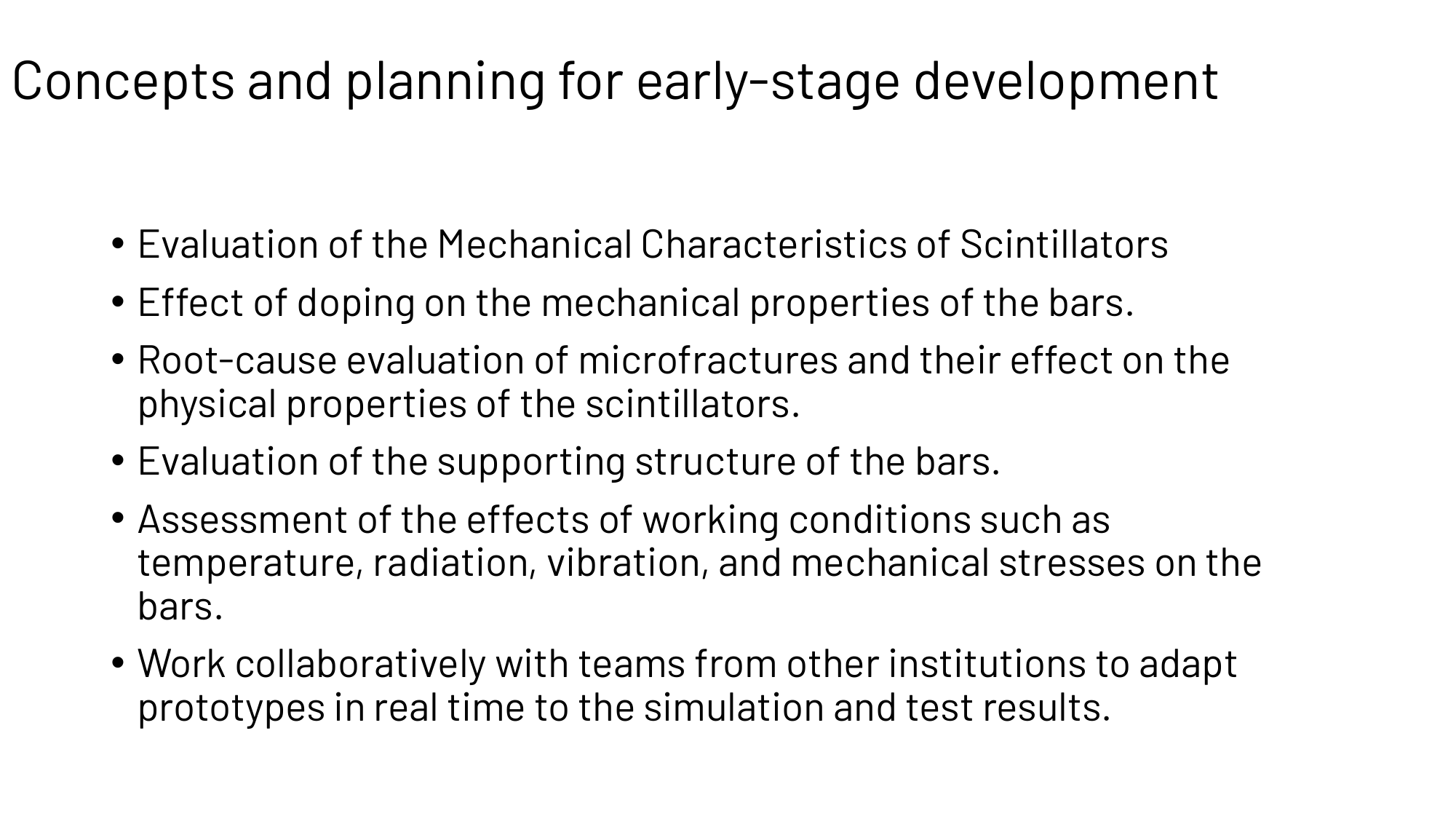

# Concepts and planning for early-stage development
Evaluation of the Mechanical Characteristics of Scintillators
Effect of doping on the mechanical properties of the bars.
Root-cause evaluation of microfractures and their effect on the physical properties of the scintillators.
Evaluation of the supporting structure of the bars.
Assessment of the effects of working conditions such as temperature, radiation, vibration, and mechanical stresses on the bars.
Work collaboratively with teams from other institutions to adapt prototypes in real time to the simulation and test results.